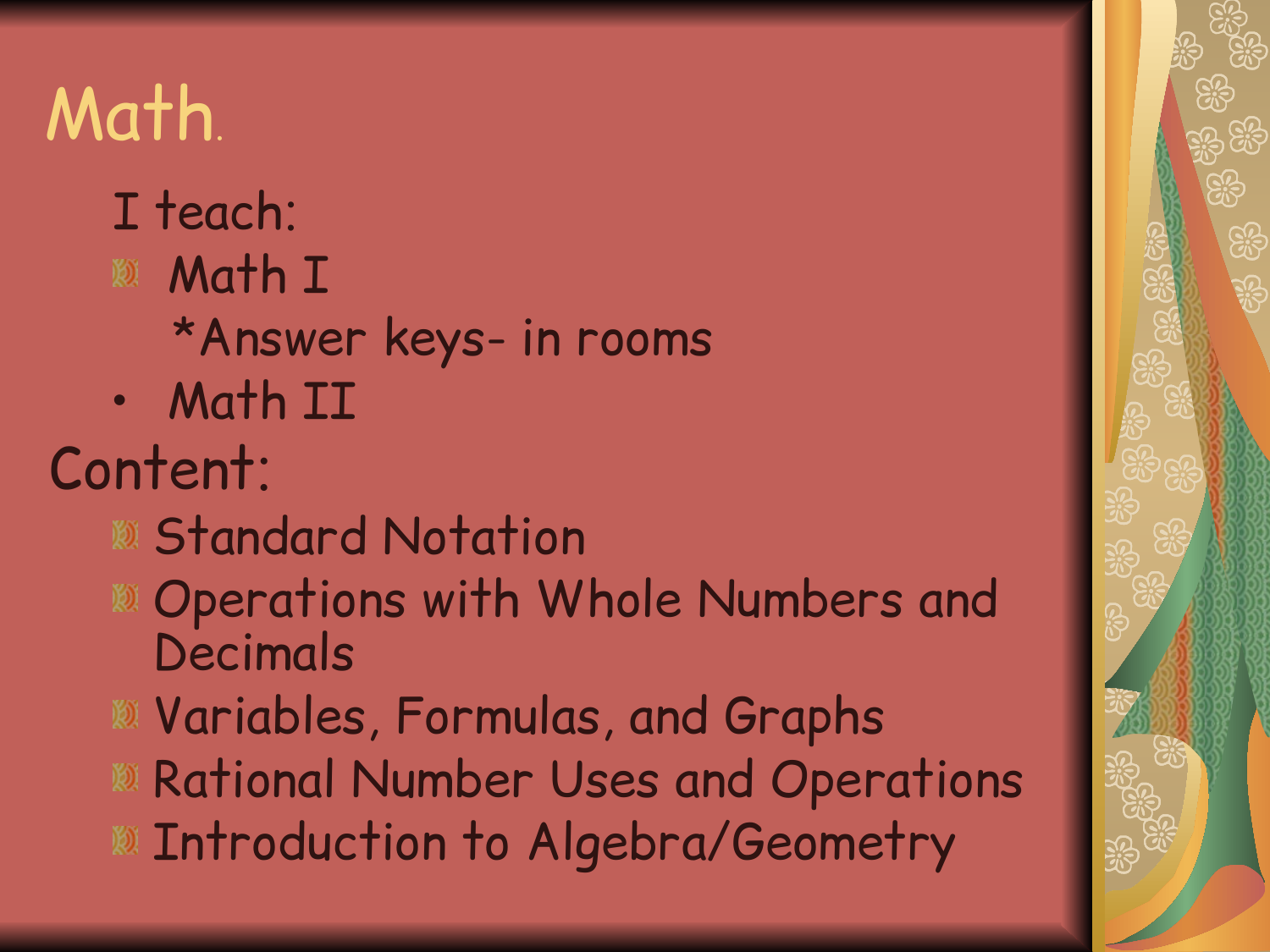

# Math.
I teach:
 Math I
    *Answer keys- in rooms
 Math II
Content:
Standard Notation
Operations with Whole Numbers and Decimals
Variables, Formulas, and Graphs
Rational Number Uses and Operations
Introduction to Algebra/Geometry